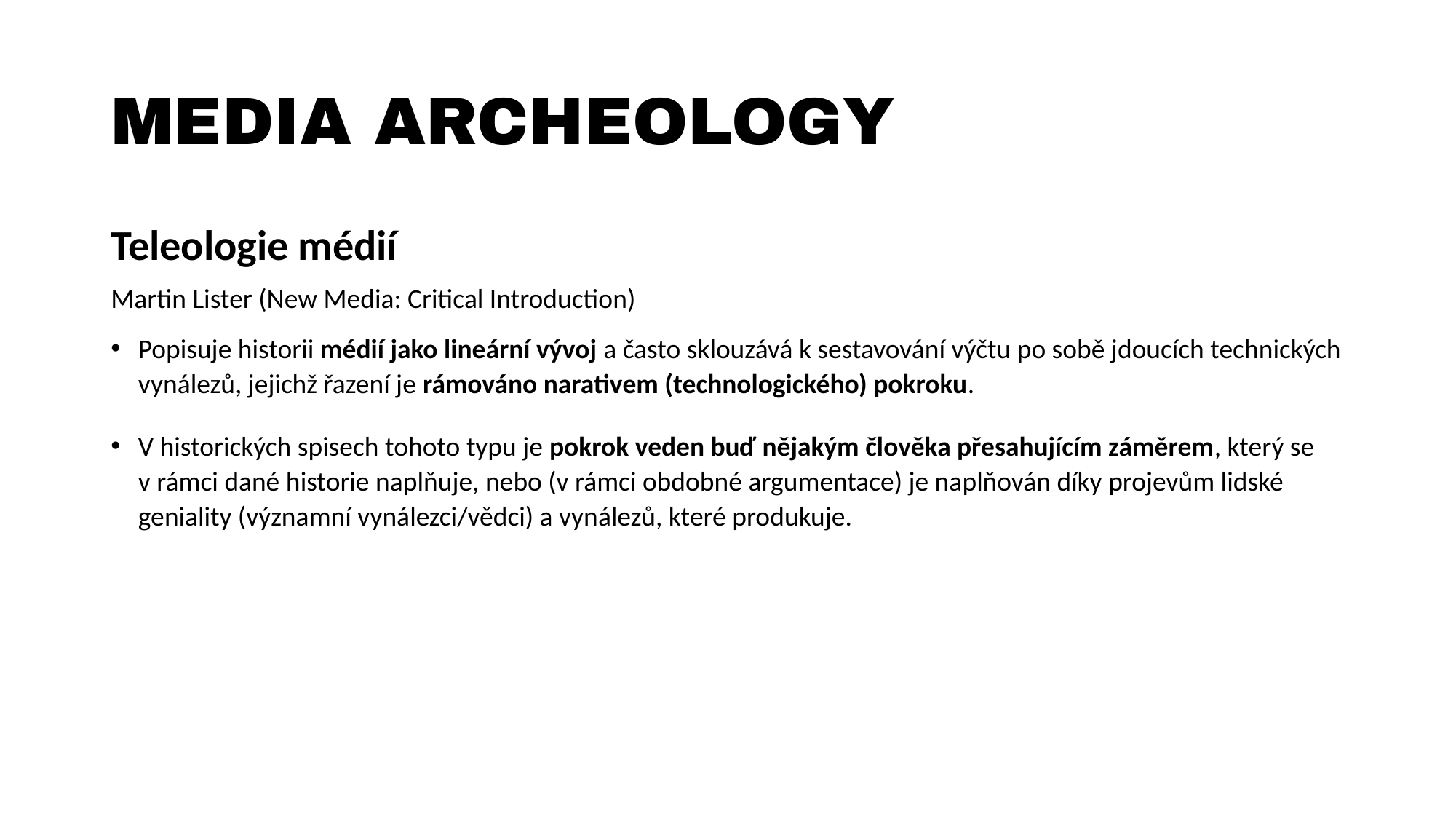

# MEDIA ARCHEOLOGY
Teleologie médií
Martin Lister (New Media: Critical Introduction)
Popisuje historii médií jako lineární vývoj a často sklouzává k sestavování výčtu po sobě jdoucích technických vynálezů, jejichž řazení je rámováno narativem (technologického) pokroku.
V historických spisech tohoto typu je pokrok veden buď nějakým člověka přesahujícím záměrem, který se v rámci dané historie naplňuje, nebo (v rámci obdobné argumentace) je naplňován díky projevům lidské geniality (významní vynálezci/vědci) a vynálezů, které produkuje.